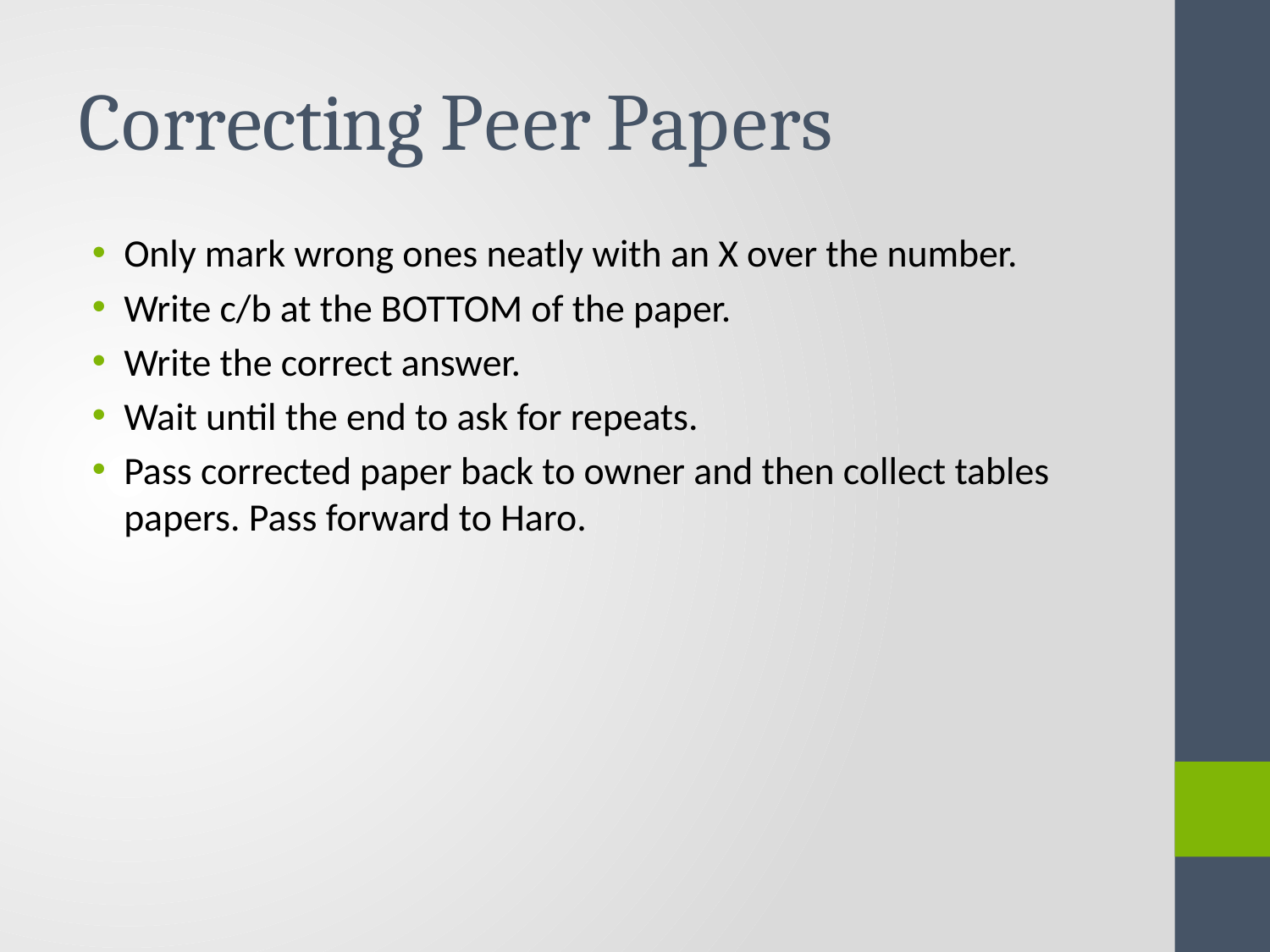

# Correcting Peer Papers
Only mark wrong ones neatly with an X over the number.
Write c/b at the BOTTOM of the paper.
Write the correct answer.
Wait until the end to ask for repeats.
Pass corrected paper back to owner and then collect tables papers. Pass forward to Haro.